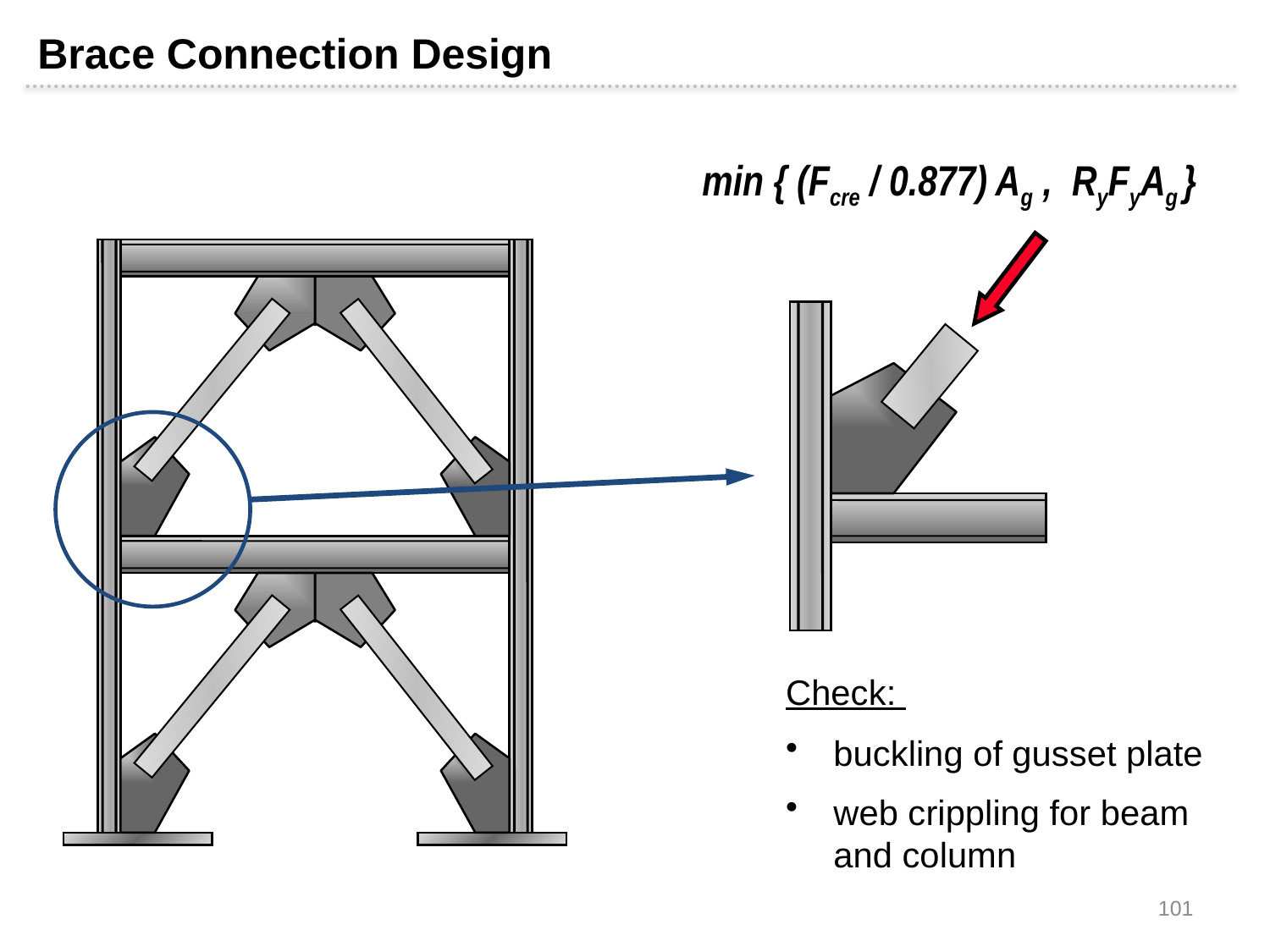

Brace Connection Design
min { (Fcre / 0.877) Ag ,  RyFyAg }

Check:
buckling of gusset plate
web crippling for beam and column

101